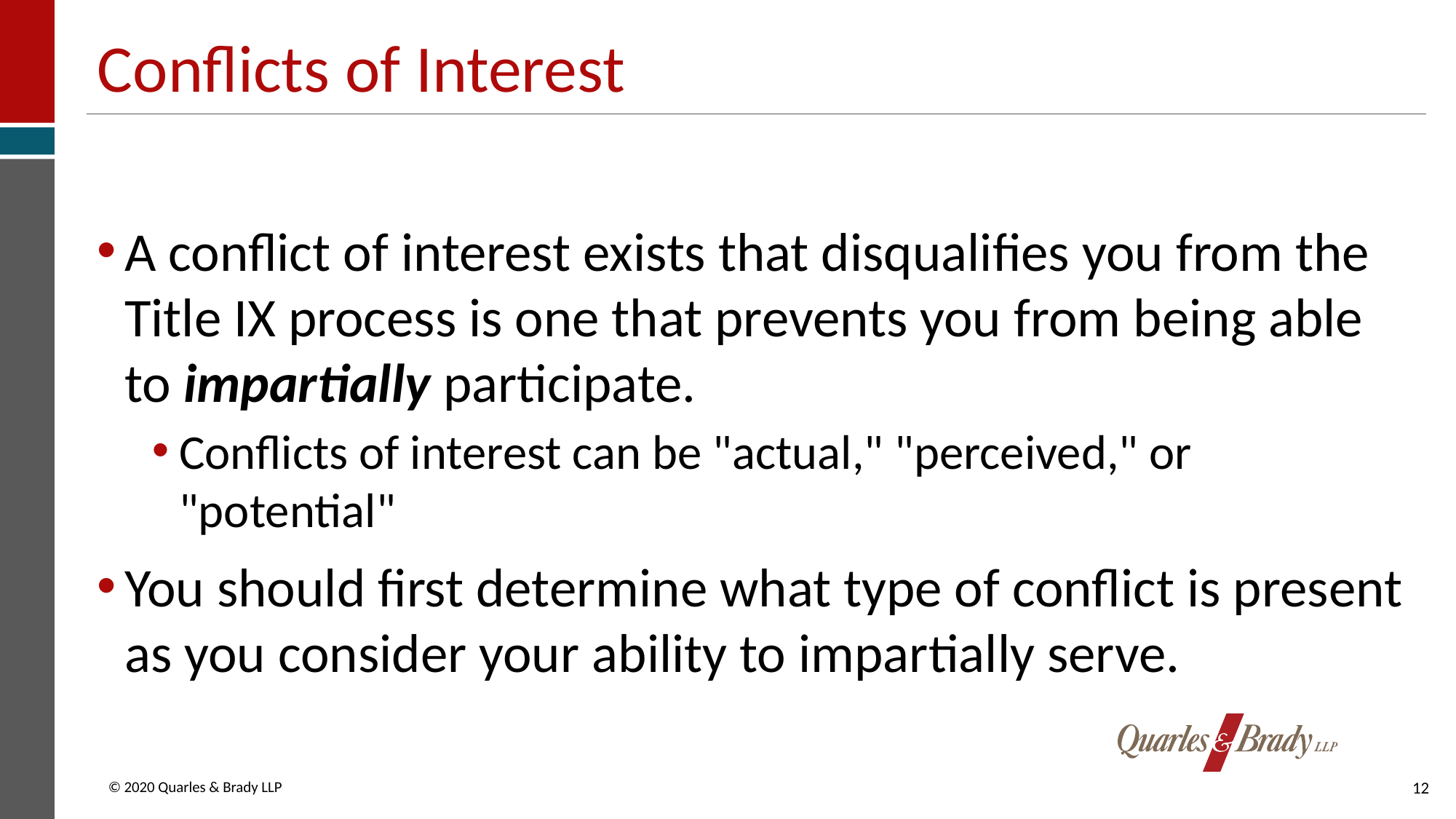

# Conflicts of Interest
A conflict of interest exists that disqualifies you from the Title IX process is one that prevents you from being able to impartially participate.
Conflicts of interest can be "actual," "perceived," or "potential"
You should first determine what type of conflict is present as you consider your ability to impartially serve.

12